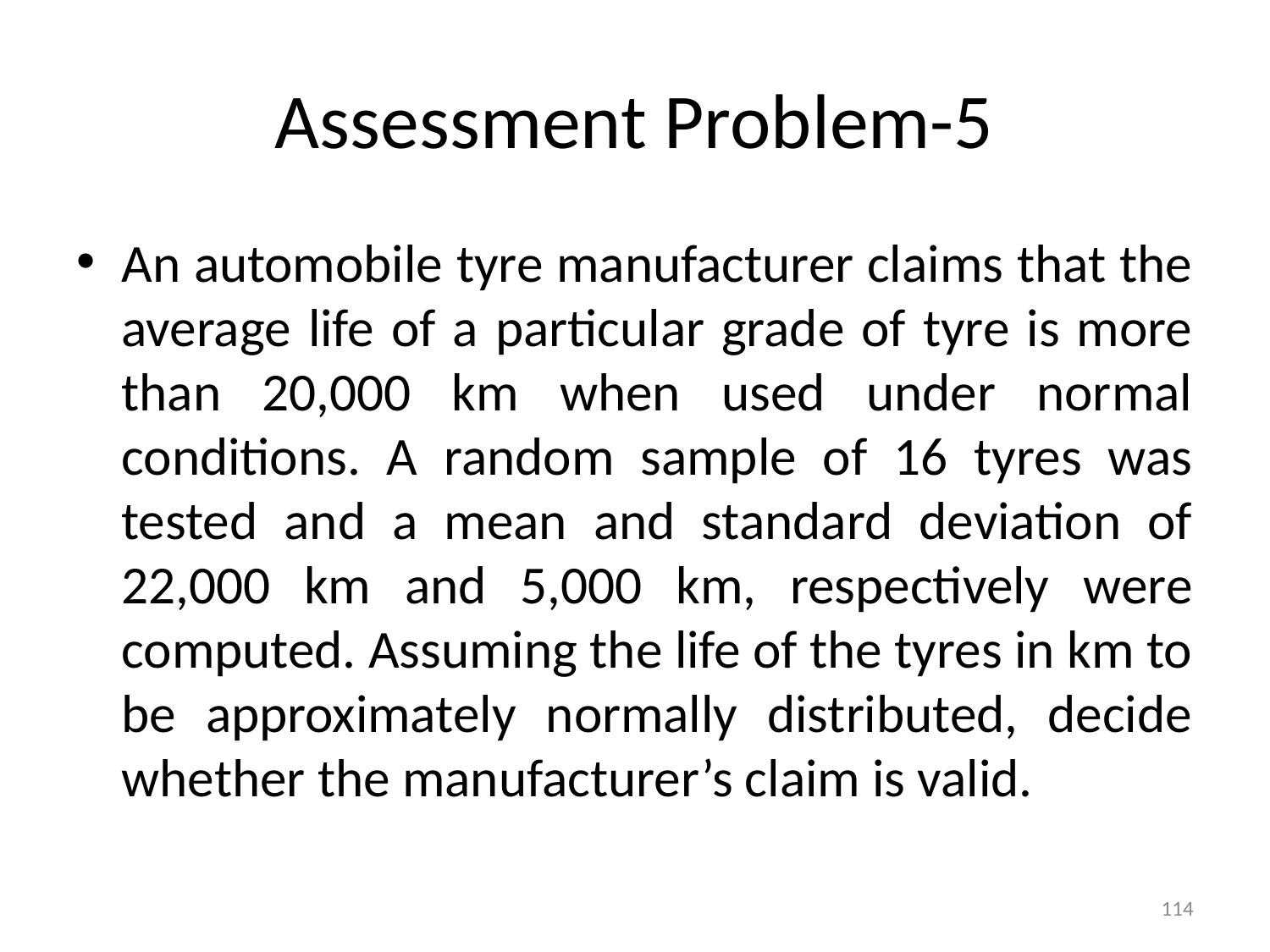

# Assessment Problem-5
An automobile tyre manufacturer claims that the average life of a particular grade of tyre is more than 20,000 km when used under normal conditions. A random sample of 16 tyres was tested and a mean and standard deviation of 22,000 km and 5,000 km, respectively were computed. Assuming the life of the tyres in km to be approximately normally distributed, decide whether the manufacturer’s claim is valid.
114